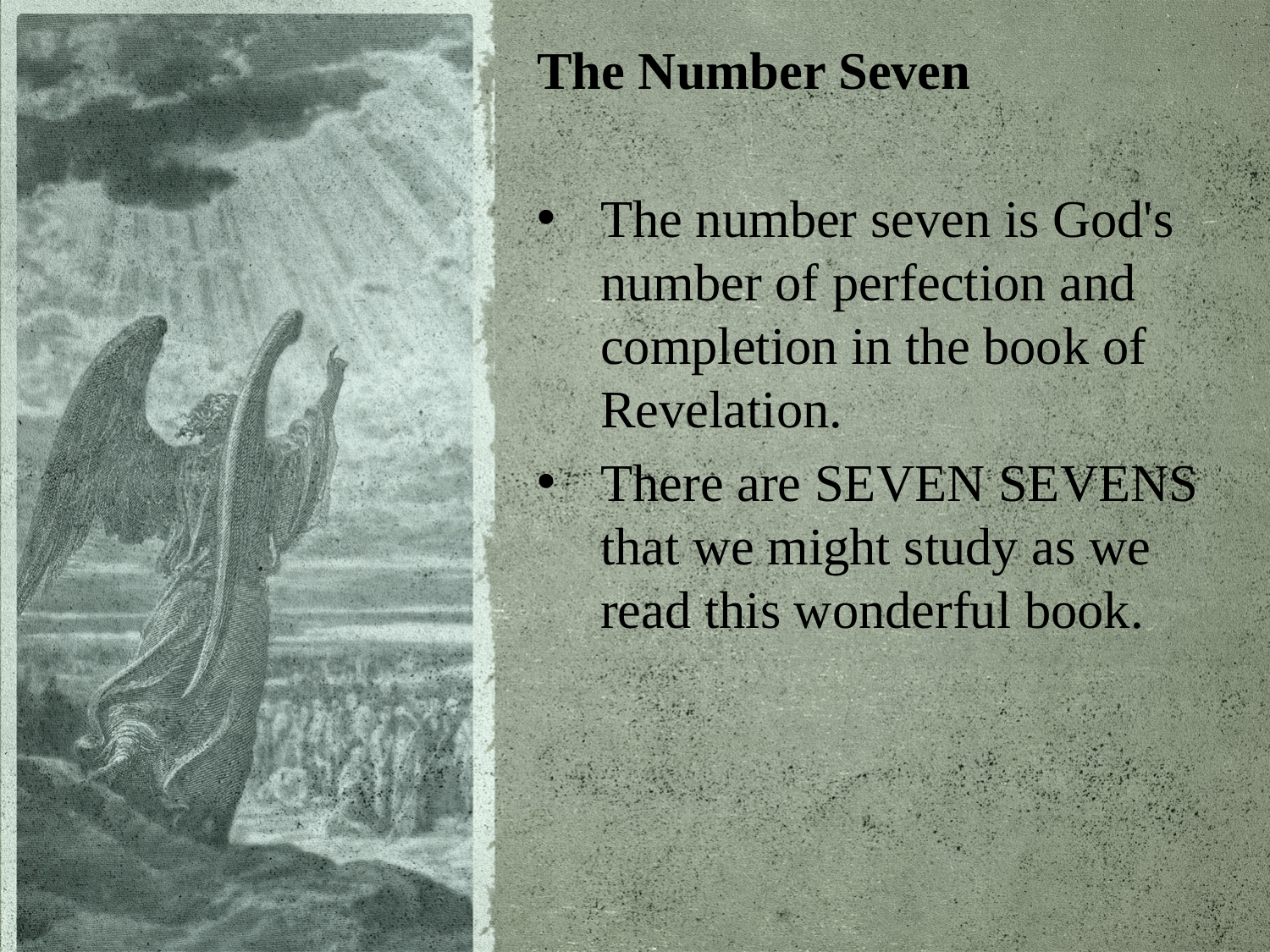

The Number Seven

The number seven is God's number of perfection and completion in the book of Revelation.
There are SEVEN SEVENS that we might study as we read this wonderful book.